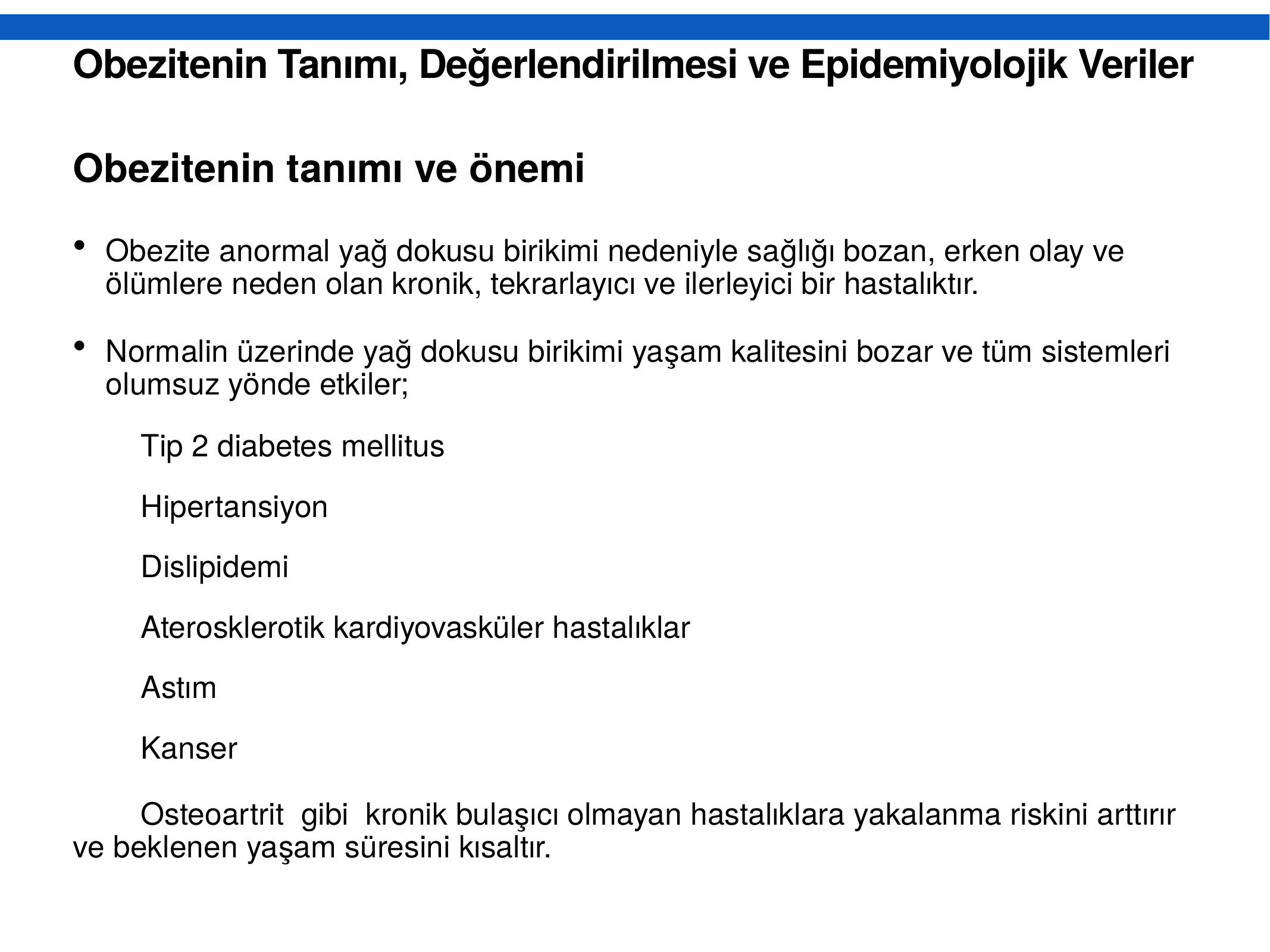

# Obezitenin Tanımı, Değerlendirilmesi ve Epidemiyolojik Veriler
Obezitenin tanımı ve önemi
Obezite anormal yağ dokusu birikimi nedeniyle sağlığı bozan, erken olay ve ölümlere neden olan kronik, tekrarlayıcı ve ilerleyici bir hastalıktır.
Normalin üzerinde yağ dokusu birikimi yaşam kalitesini bozar ve tüm sistemleri olumsuz yönde etkiler;
        Tip 2 diabetes mellitus
        Hipertansiyon
        Dislipidemi
        Aterosklerotik kardiyovasküler hastalıklar
        Astım
        Kanser
        Osteoartrit  gibi  kronik bulaşıcı olmayan hastalıklara yakalanma riskini arttırır ve beklenen yaşam süresini kısaltır.